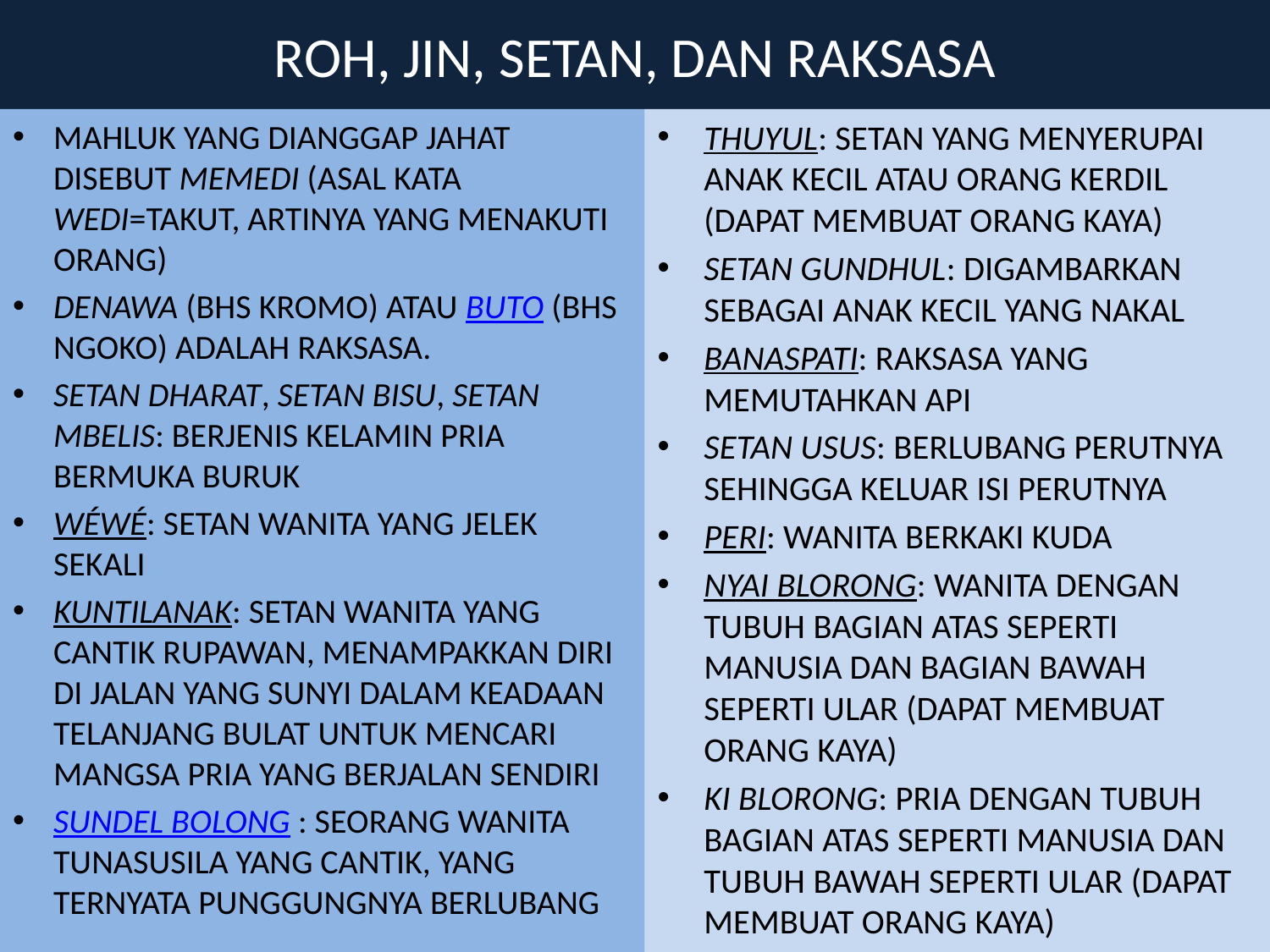

# ROH, JIN, SETAN, DAN RAKSASA
MAHLUK YANG DIANGGAP JAHAT DISEBUT MEMEDI (ASAL KATA WEDI=TAKUT, ARTINYA YANG MENAKUTI ORANG)
DENAWA (BHS KROMO) ATAU BUTO (BHS NGOKO) ADALAH RAKSASA.
SETAN DHARAT, SETAN BISU, SETAN MBELIS: BERJENIS KELAMIN PRIA BERMUKA BURUK
WÉWÉ: SETAN WANITA YANG JELEK SEKALI
KUNTILANAK: SETAN WANITA YANG CANTIK RUPAWAN, MENAMPAKKAN DIRI DI JALAN YANG SUNYI DALAM KEADAAN TELANJANG BULAT UNTUK MENCARI MANGSA PRIA YANG BERJALAN SENDIRI
SUNDEL BOLONG : SEORANG WANITA TUNASUSILA YANG CANTIK, YANG TERNYATA PUNGGUNGNYA BERLUBANG

THUYUL: SETAN YANG MENYERUPAI ANAK KECIL ATAU ORANG KERDIL (DAPAT MEMBUAT ORANG KAYA)
SETAN GUNDHUL: DIGAMBARKAN SEBAGAI ANAK KECIL YANG NAKAL
BANASPATI: RAKSASA YANG MEMUTAHKAN API
SETAN USUS: BERLUBANG PERUTNYA SEHINGGA KELUAR ISI PERUTNYA
PERI: WANITA BERKAKI KUDA
NYAI BLORONG: WANITA DENGAN TUBUH BAGIAN ATAS SEPERTI MANUSIA DAN BAGIAN BAWAH SEPERTI ULAR (DAPAT MEMBUAT ORANG KAYA)
KI BLORONG: PRIA DENGAN TUBUH BAGIAN ATAS SEPERTI MANUSIA DAN TUBUH BAWAH SEPERTI ULAR (DAPAT MEMBUAT ORANG KAYA)